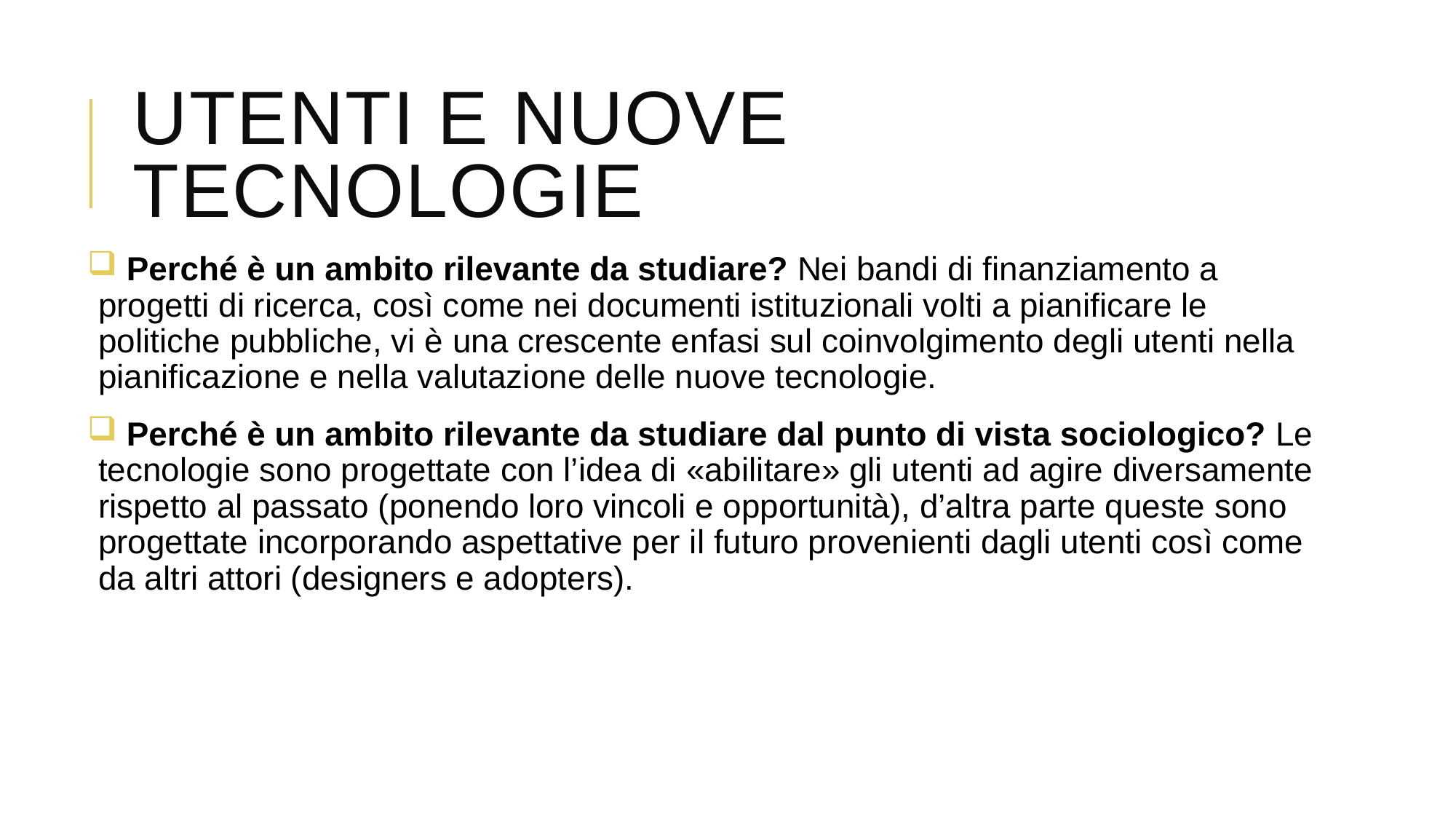

# Utenti e nuove tecnologie
 Perché è un ambito rilevante da studiare? Nei bandi di finanziamento a progetti di ricerca, così come nei documenti istituzionali volti a pianificare le politiche pubbliche, vi è una crescente enfasi sul coinvolgimento degli utenti nella pianificazione e nella valutazione delle nuove tecnologie.
 Perché è un ambito rilevante da studiare dal punto di vista sociologico? Le tecnologie sono progettate con l’idea di «abilitare» gli utenti ad agire diversamente rispetto al passato (ponendo loro vincoli e opportunità), d’altra parte queste sono progettate incorporando aspettative per il futuro provenienti dagli utenti così come da altri attori (designers e adopters).